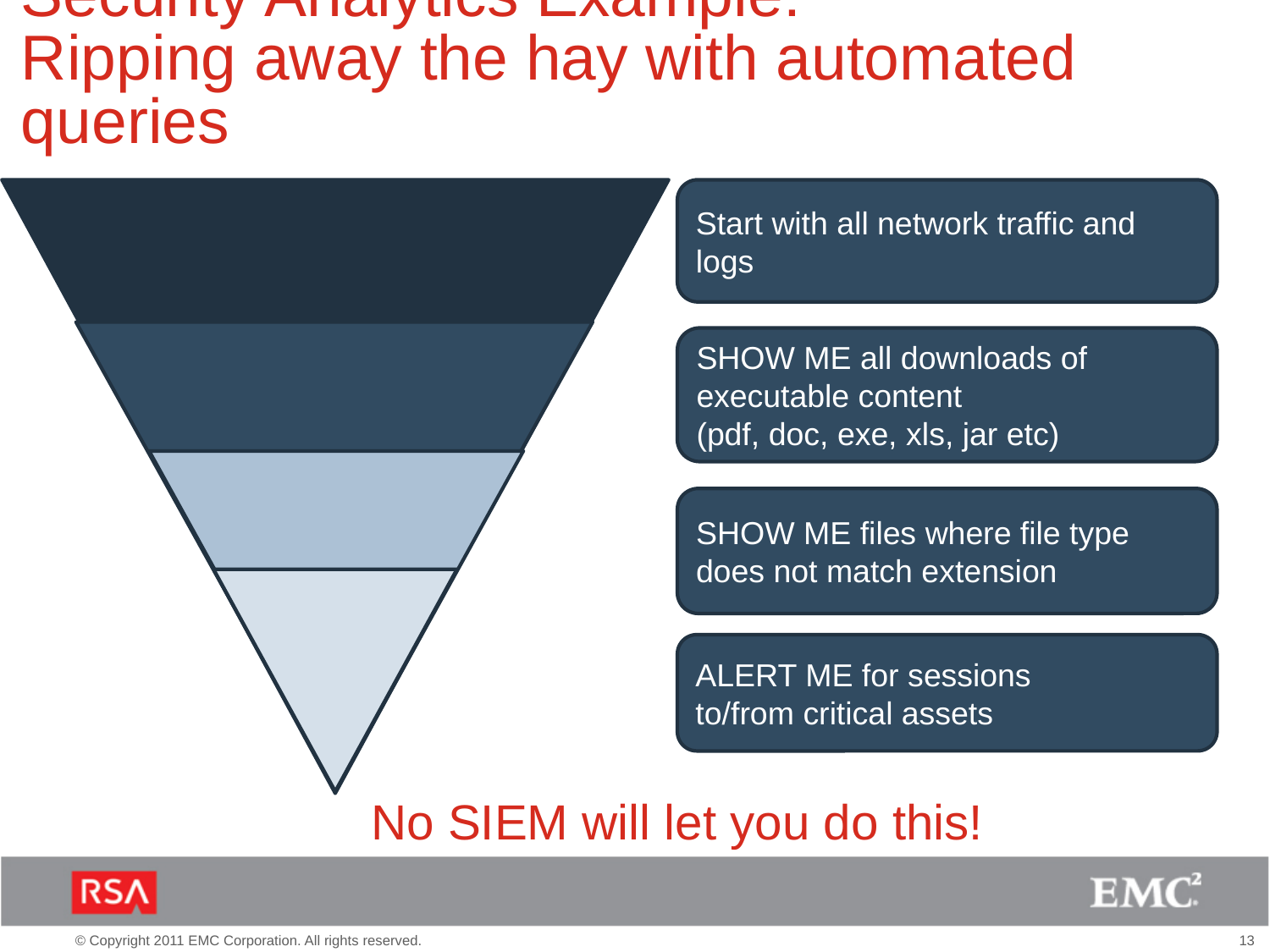

# Security Analytics Example: Ripping away the hay with automated queries

Start with all network traffic and logs

SHOW ME all downloads of executable content
(pdf, doc, exe, xls, jar etc)

SHOW ME files where file type
does not match extension

ALERT ME for sessions
to/from critical assets
No SIEM will let you do this!